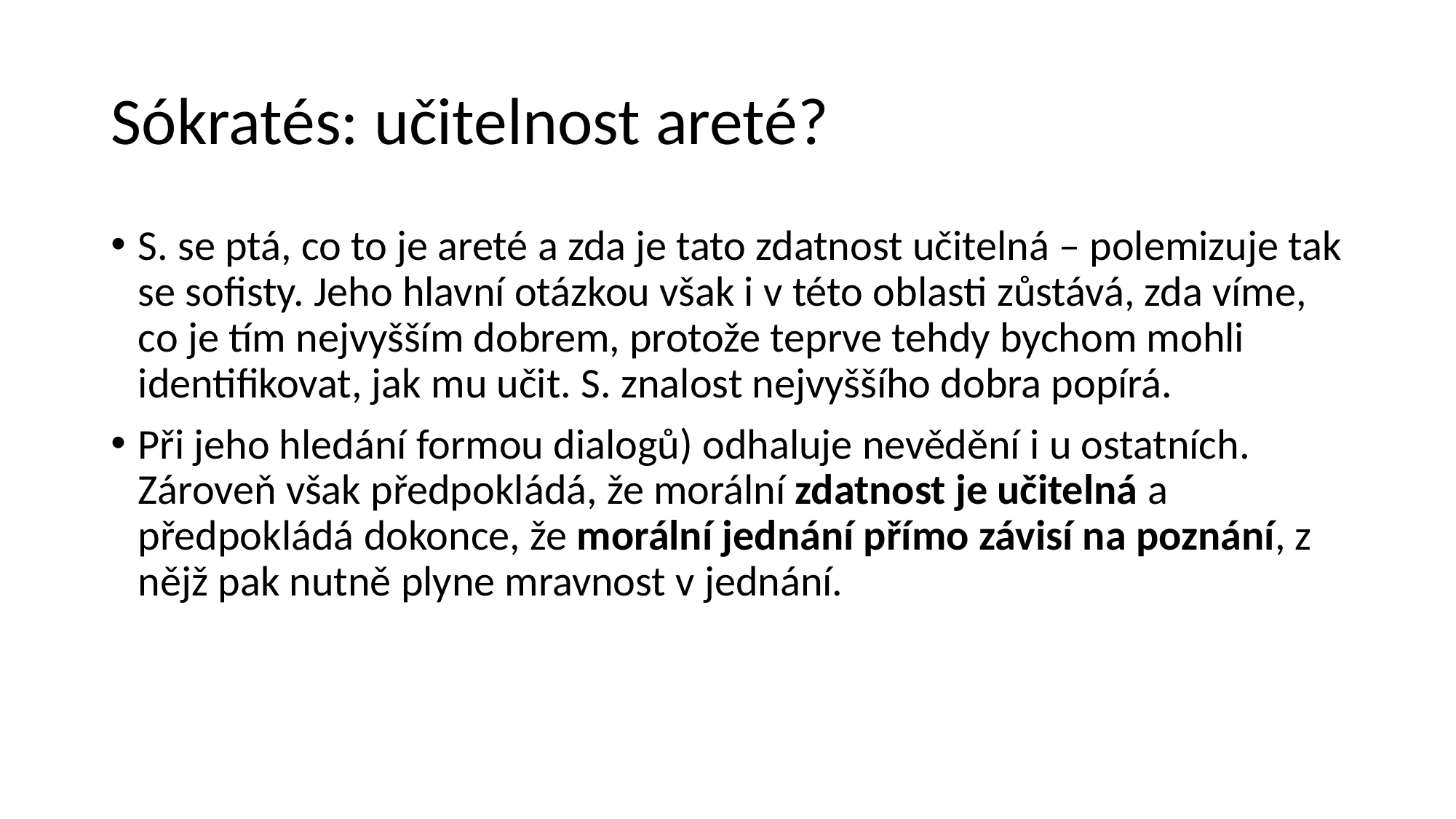

# Sókratés: učitelnost areté?
S. se ptá, co to je areté a zda je tato zdatnost učitelná – polemizuje tak se sofisty. Jeho hlavní otázkou však i v této oblasti zůstává, zda víme, co je tím nejvyšším dobrem, protože teprve tehdy bychom mohli identifikovat, jak mu učit. S. znalost nejvyššího dobra popírá.
Při jeho hledání formou dialogů) odhaluje nevědění i u ostatních. Zároveň však předpokládá, že morální zdatnost je učitelná a předpokládá dokonce, že morální jednání přímo závisí na poznání, z nějž pak nutně plyne mravnost v jednání.